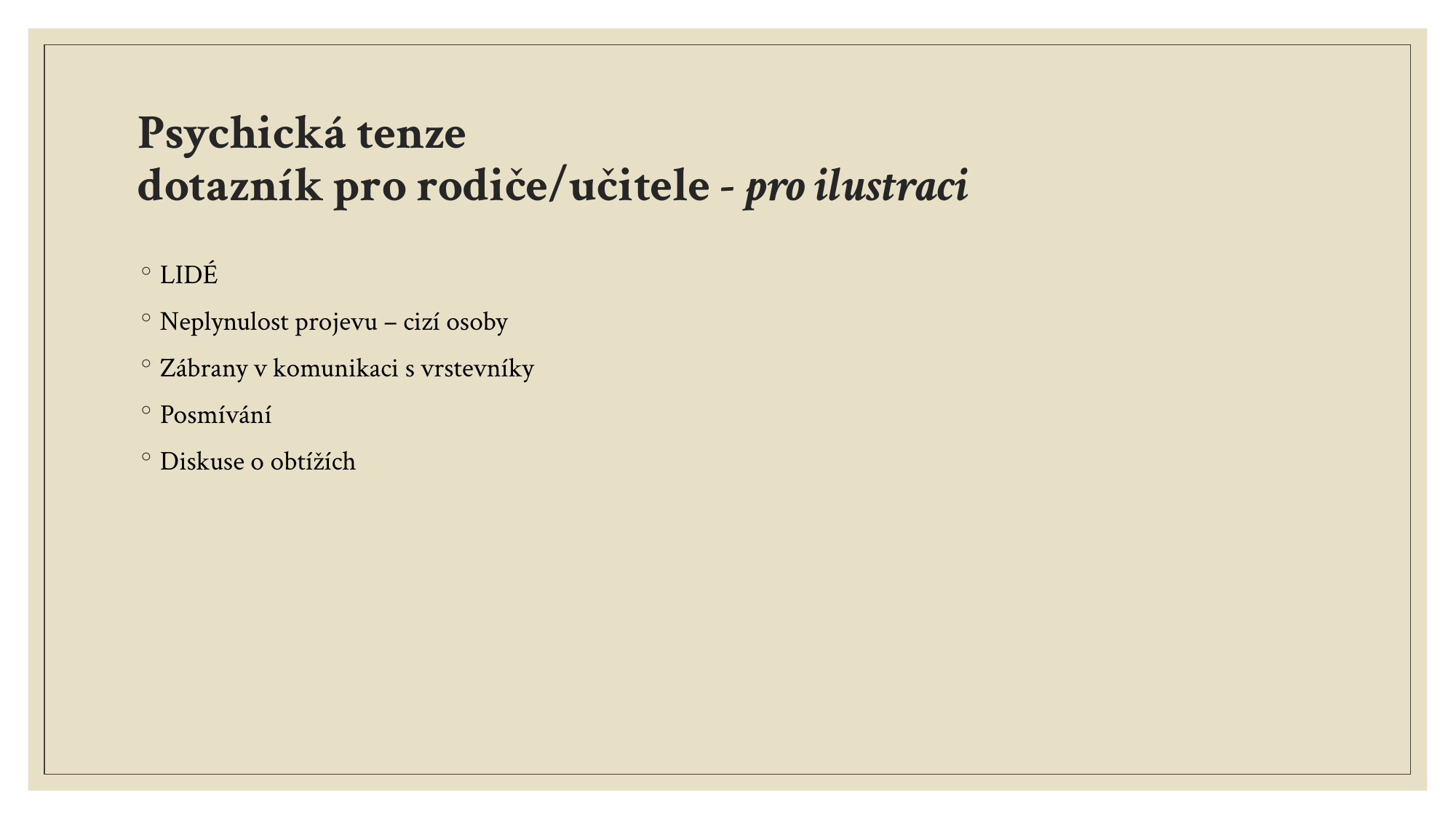

# Psychická tenze dotazník pro rodiče/učitele - pro ilustraci
LIDÉ
Neplynulost projevu – cizí osoby
Zábrany v komunikaci s vrstevníky
Posmívání
Diskuse o obtížích